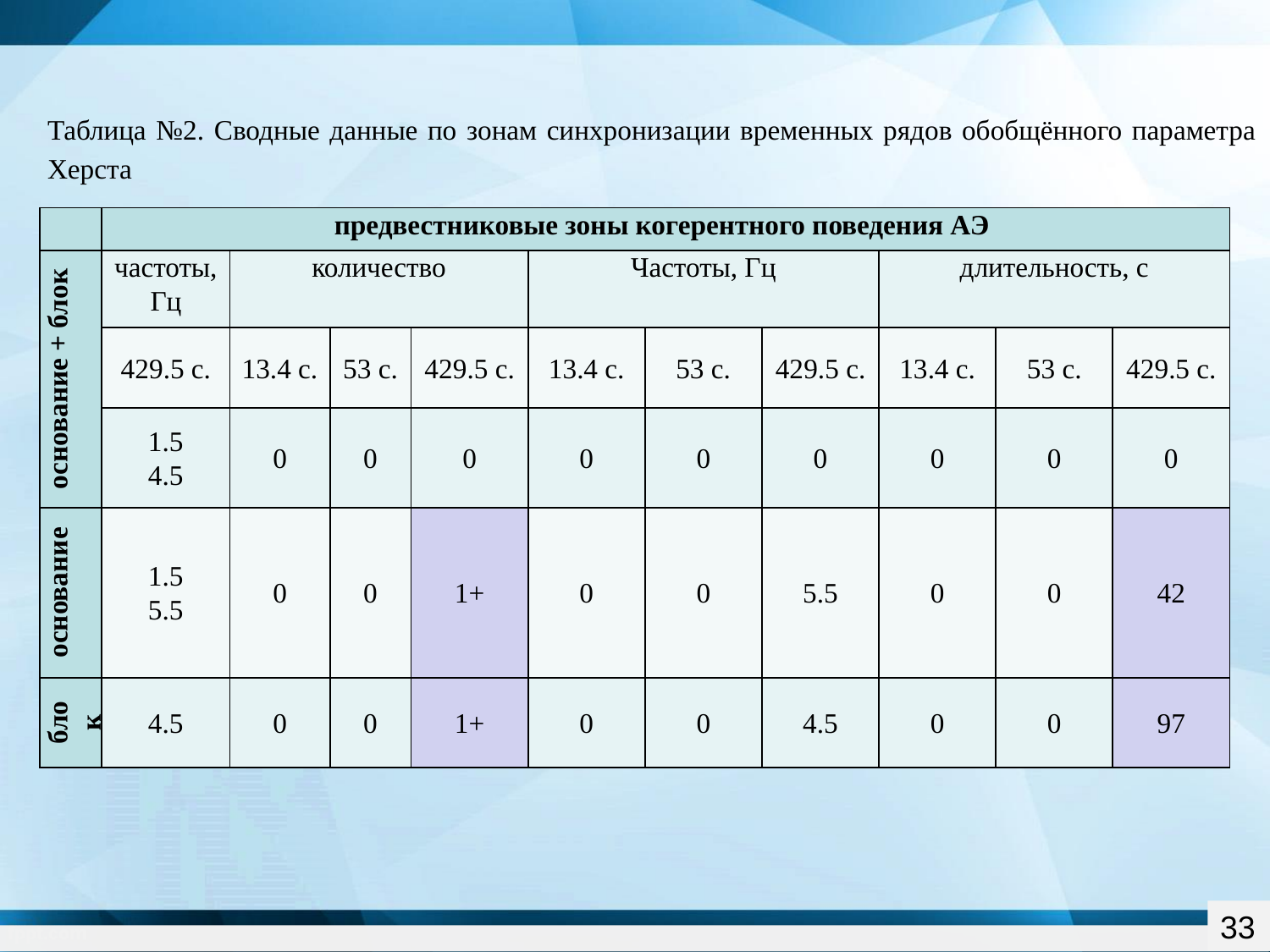

Таблица №2. Сводные данные по зонам синхронизации временных рядов обобщённого параметра Херста
|  | предвестниковые зоны когерентного поведения АЭ |  |  |  |  |  |  |  |  |  |
| --- | --- | --- | --- | --- | --- | --- | --- | --- | --- | --- |
| основание + блок | частоты, Гц | количество |  |  | Частоты, Гц |  |  | длительность, с |  |  |
|  | 429.5 с. | 13.4 с. | 53 с. | 429.5 с. | 13.4 с. | 53 с. | 429.5 с. | 13.4 с. | 53 с. | 429.5 с. |
|  | 1.5 4.5 | 0 | 0 | 0 | 0 | 0 | 0 | 0 | 0 | 0 |
| основание | 1.5 5.5 | 0 | 0 | 1+ | 0 | 0 | 5.5 | 0 | 0 | 42 |
| блок | 4.5 | 0 | 0 | 1+ | 0 | 0 | 4.5 | 0 | 0 | 97 |
33